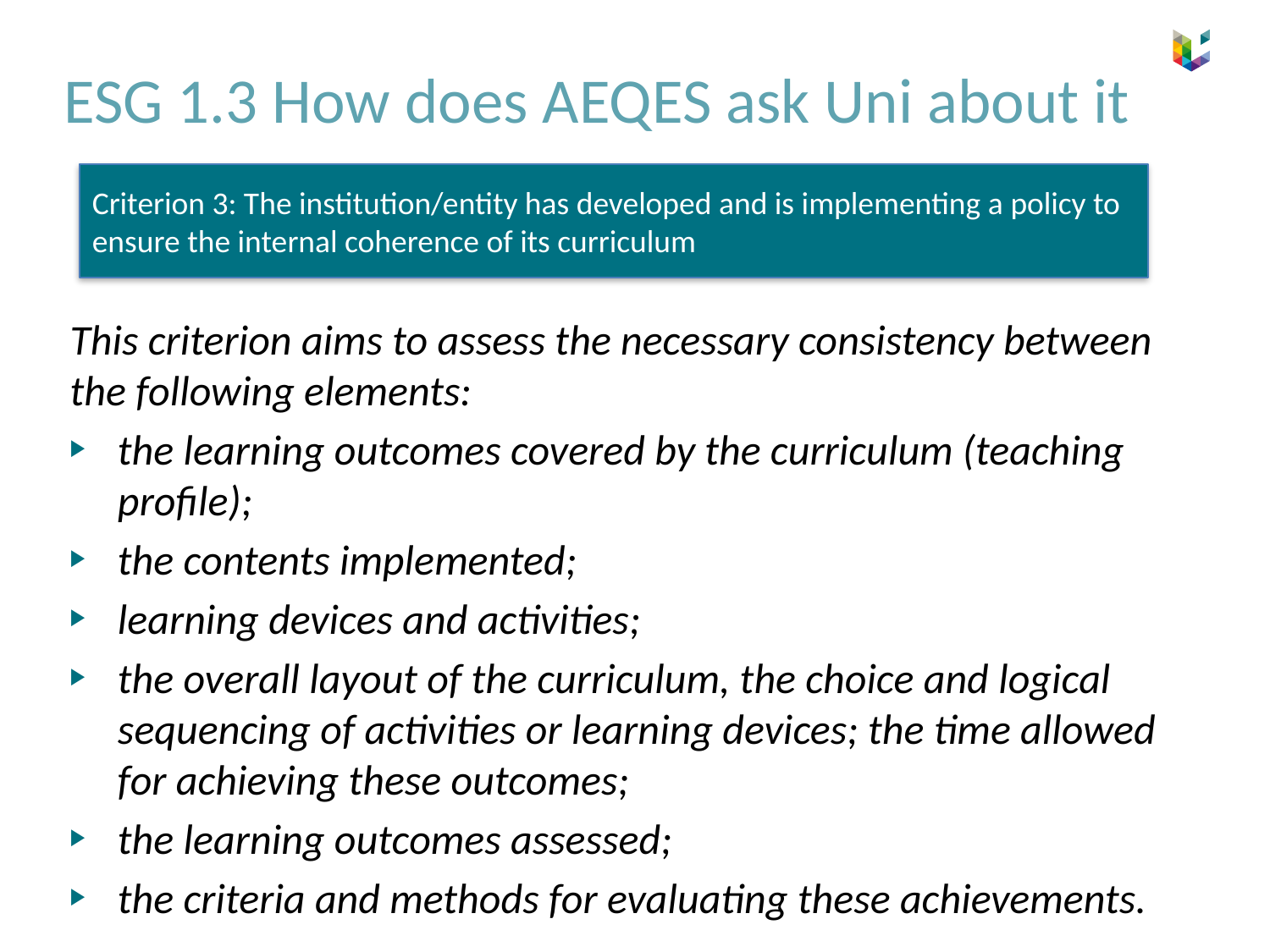

# ESG 1.3 How does AEQES ask Uni about it
Criterion 3: The institution/entity has developed and is implementing a policy to ensure the internal coherence of its curriculum
This criterion aims to assess the necessary consistency between the following elements:
the learning outcomes covered by the curriculum (teaching profile);
the contents implemented;
learning devices and activities;
the overall layout of the curriculum, the choice and logical sequencing of activities or learning devices; the time allowed for achieving these outcomes;
the learning outcomes assessed;
the criteria and methods for evaluating these achievements.